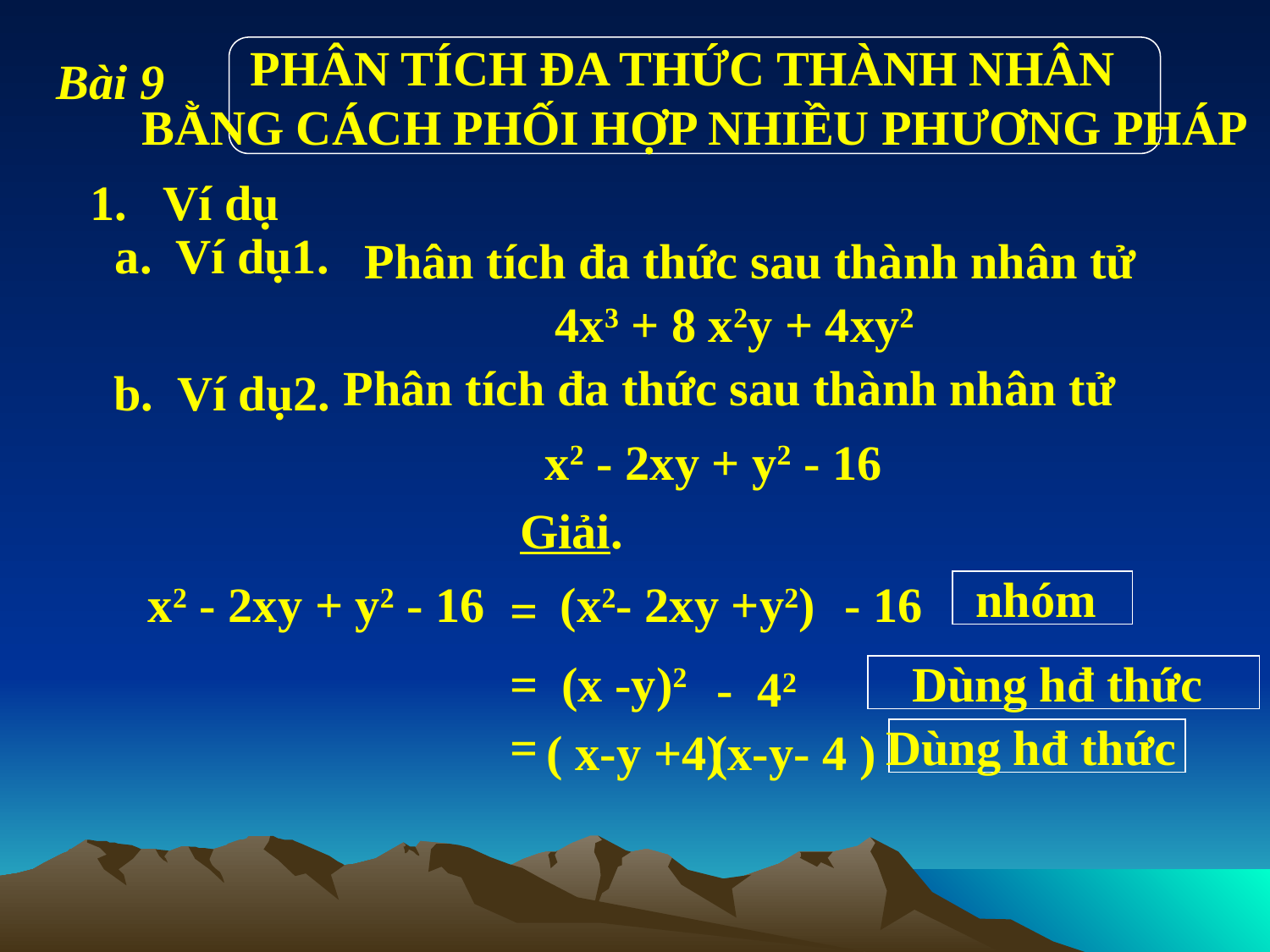

PHÂN TÍCH ĐA THỨC THÀNH NHÂN
BẰNG CÁCH PHỐI HỢP NHIỀU PHƯƠNG PHÁP
Bài 9
1.   Ví dụ
a.  Ví dụ1.
Phân tích đa thức sau thành nhân tử
4x3 + 8 x2y + 4xy2
Phân tích đa thức sau thành nhân tử
b.  Ví dụ2.
x2 - 2xy + y2 - 16
Giải.
(x2- 2xy +y2)
- 16
nhóm
x2 - 2xy + y2 - 16
=
(x -y)2
-  42
Dùng hđ thức
=
( x-y +4)
(x-y- 4 )
Dùng hđ thức
=